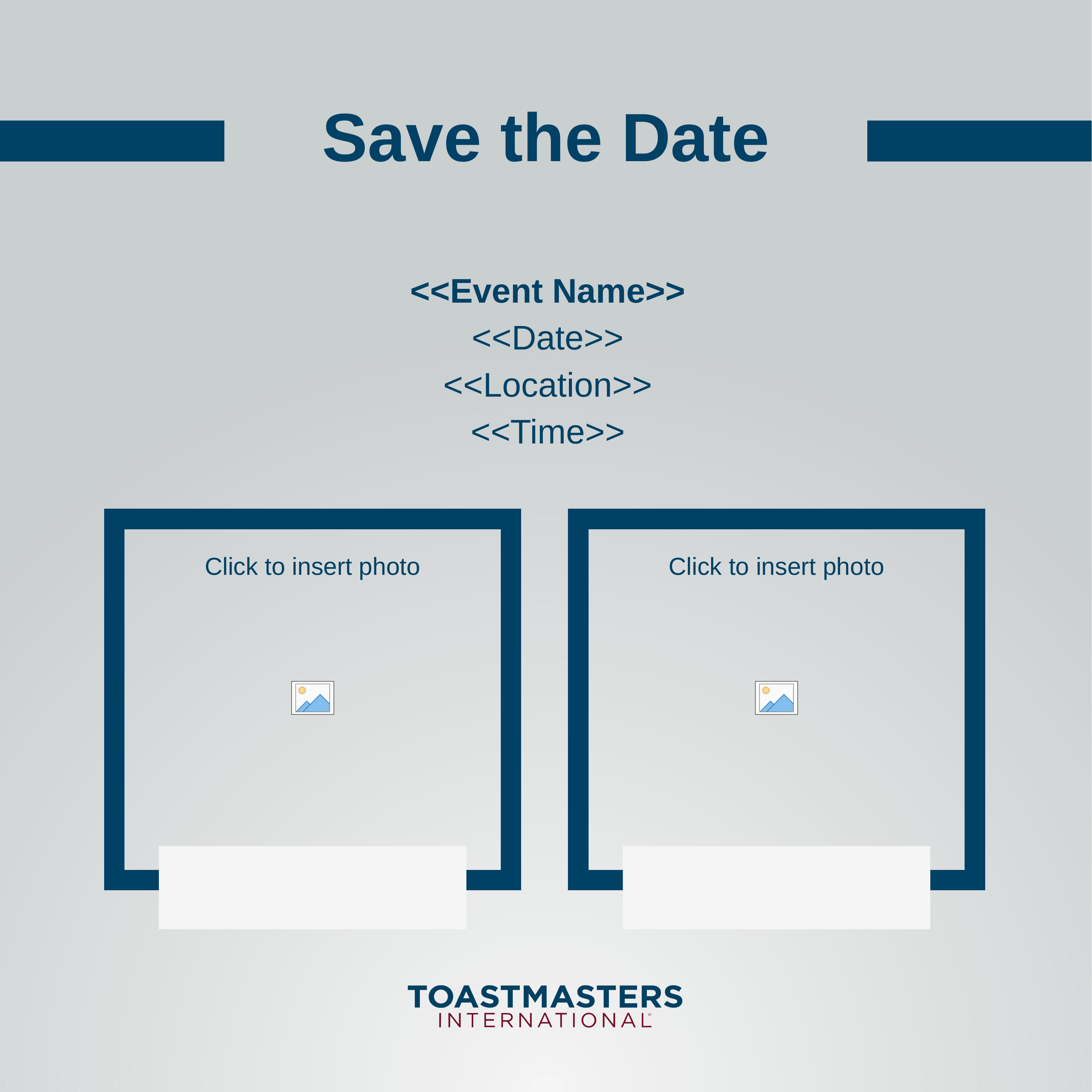

# Save the Date
<<Event Name>>
<<Date>>
<<Location>>
<<Time>>